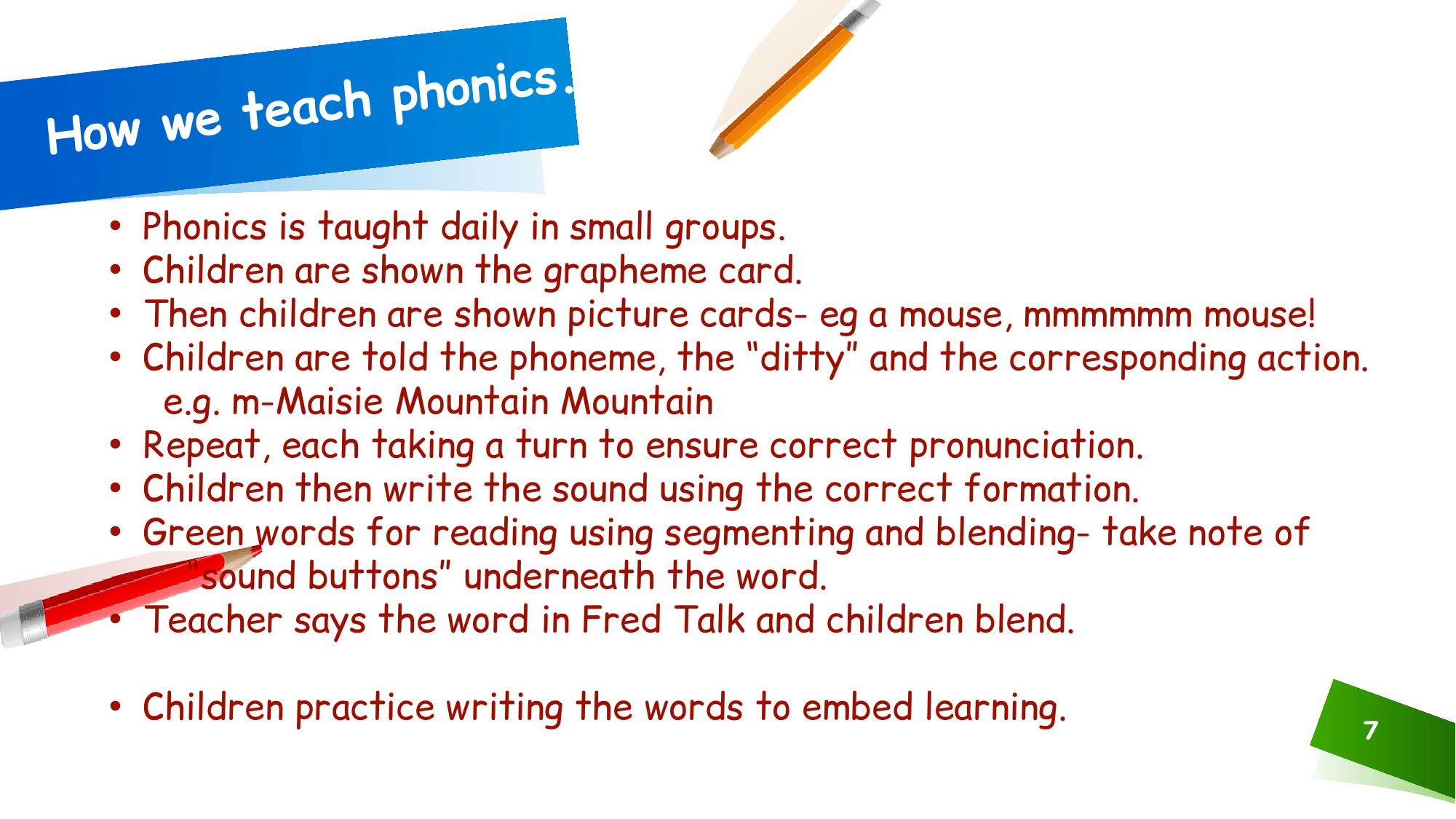

# How we teach phonics.
Phonics is taught daily in small groups.
Children are shown the grapheme card.
Then children are shown picture cards- eg a mouse, mmmmmm mouse!
Children are told the phoneme, the “ditty” and the corresponding action.
     e.g. m-Maisie Mountain Mountain
Repeat, each taking a turn to ensure correct pronunciation.
Children then write the sound using the correct formation.
Green words for reading using segmenting and blending- take note of           “sound buttons” underneath the word.
Teacher says the word in Fred Talk and children blend.

Children practice writing the words to embed learning.
7